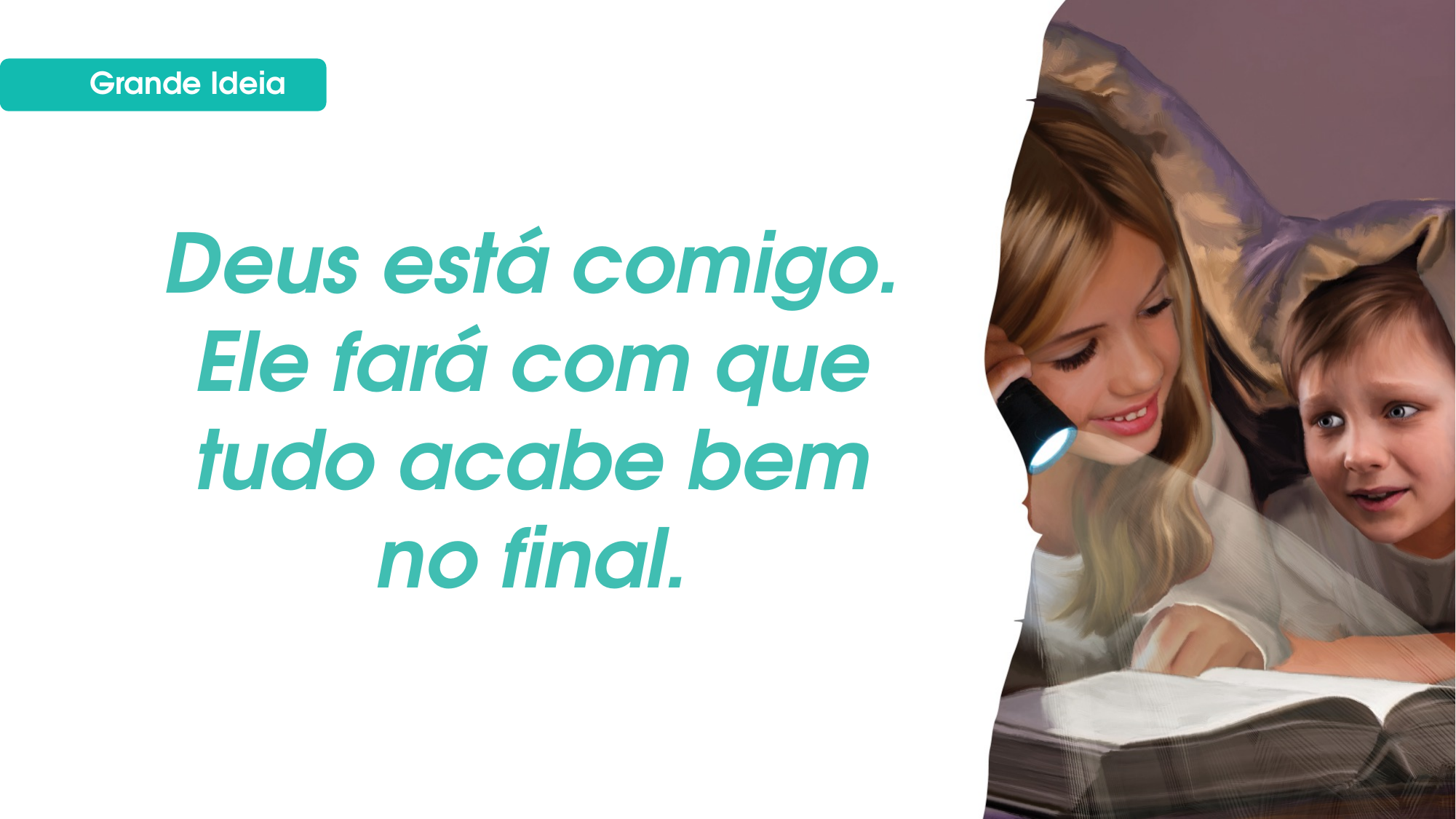

Grande Ideia

Deus está comigo.
Ele fará com que tudo acabe bem no final.